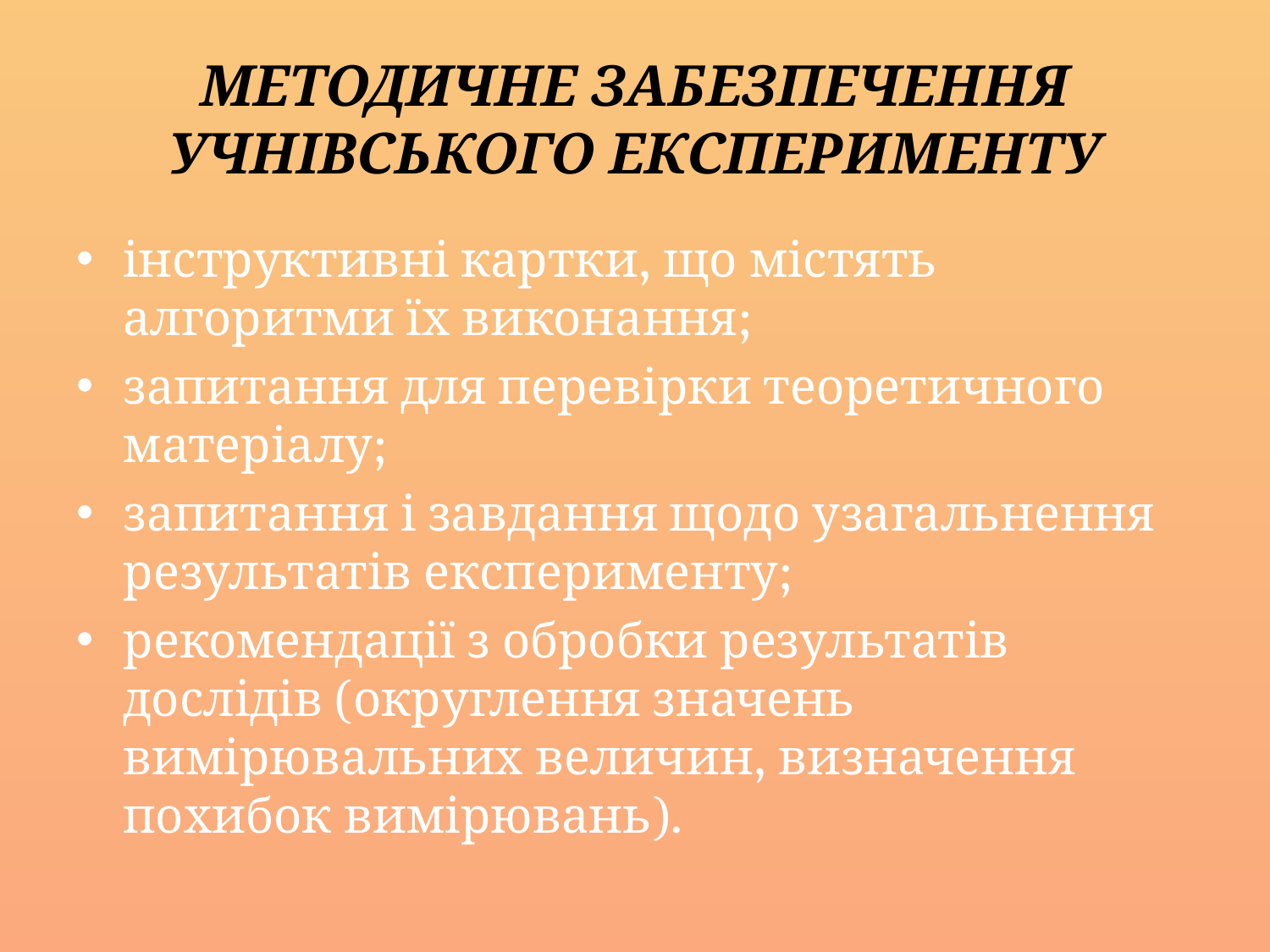

# МЕТОДИЧНЕ ЗАБЕЗПЕЧЕННЯ УЧНІВСЬКОГО ЕКСПЕРИМЕНТУ
інструктивні картки, що містять алгоритми їх виконання;
запитання для перевірки теоретичного матеріалу;
запитання і завдання щодо узагальнення результатів експерименту;
рекомендації з обробки результатів дослідів (округлення значень вимірювальних величин, визначення похибок вимірювань).